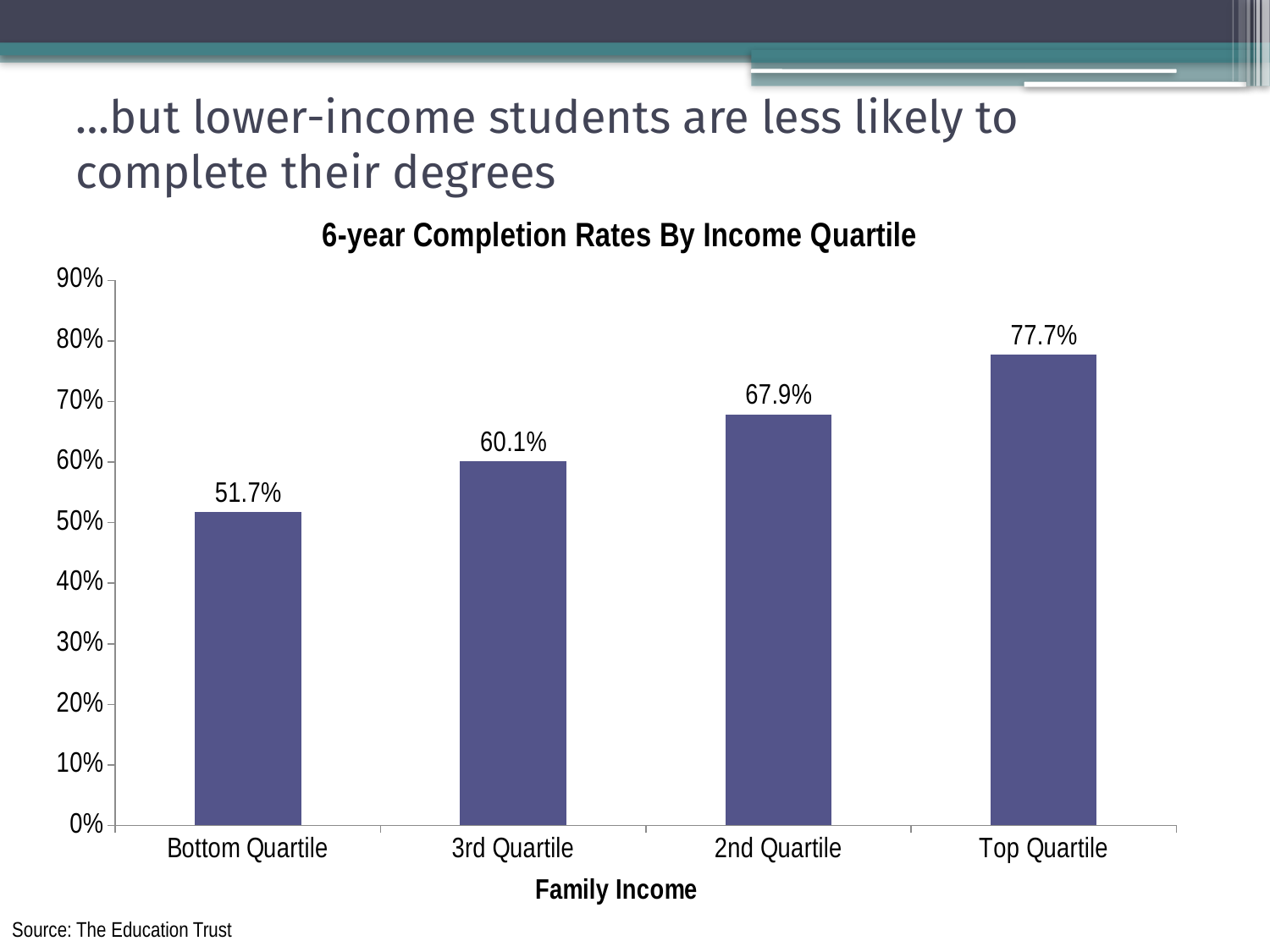

# …but lower-income students are less likely to complete their degrees

### Chart: 6-year Completion Rates By Income Quartile

| Category |  |
|---|---|
| Bottom Quartile | 0.517 |
| 3rd Quartile | 0.601 |
| 2nd Quartile | 0.679 |
| Top Quartile | 0.777 |
Source: The Education Trust